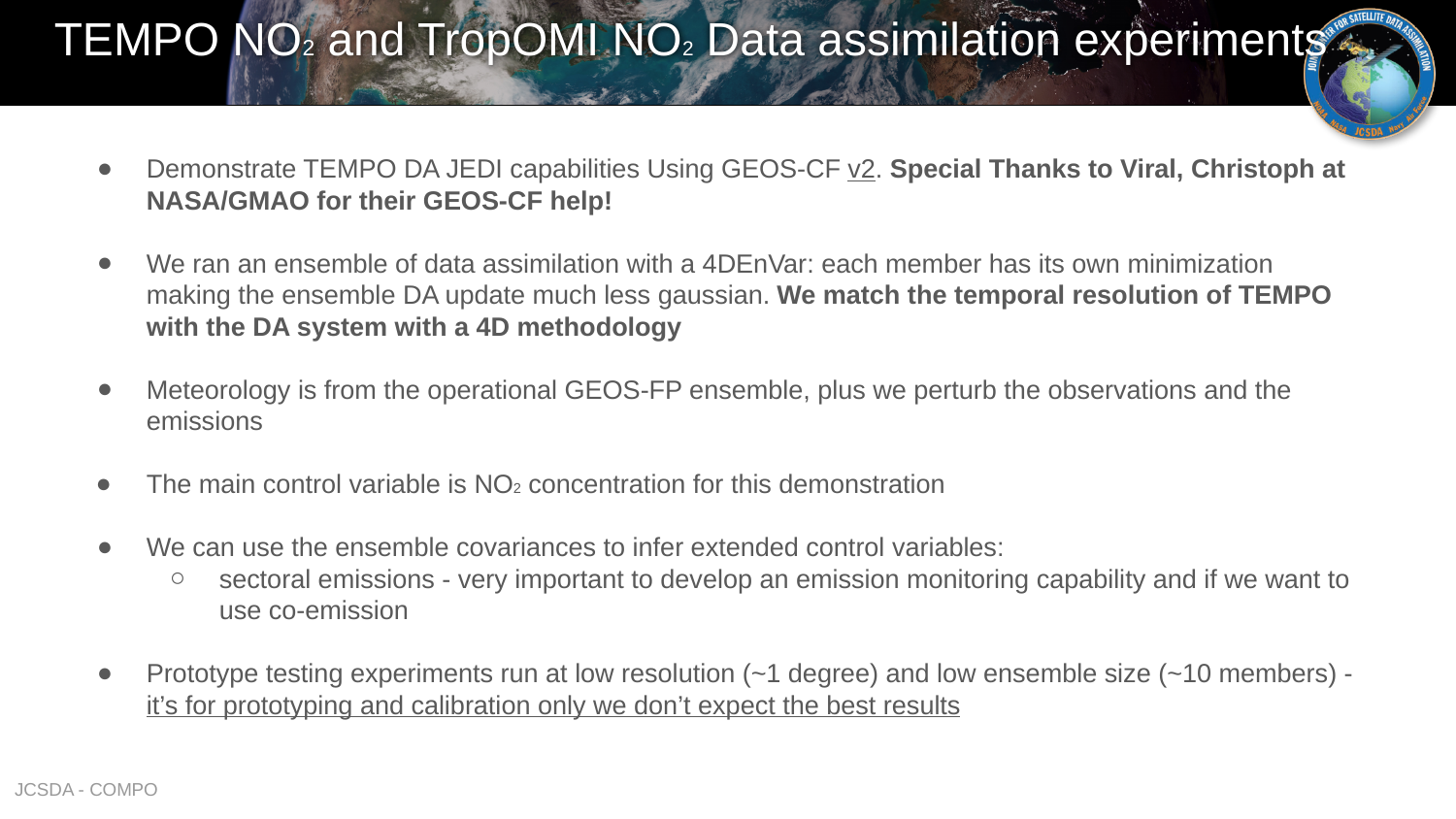

# TEMPO NO2 and TropOMI NO2 Data assimilation experiments
Demonstrate TEMPO DA JEDI capabilities Using GEOS-CF v2. Special Thanks to Viral, Christoph at NASA/GMAO for their GEOS-CF help!

We ran an ensemble of data assimilation with a 4DEnVar: each member has its own minimization making the ensemble DA update much less gaussian. We match the temporal resolution of TEMPO with the DA system with a 4D methodology

Meteorology is from the operational GEOS-FP ensemble, plus we perturb the observations and the emissions

The main control variable is NO2 concentration for this demonstration

We can use the ensemble covariances to infer extended control variables:
sectoral emissions - very important to develop an emission monitoring capability and if we want to use co-emission

Prototype testing experiments run at low resolution (~1 degree) and low ensemble size (~10 members) - it’s for prototyping and calibration only we don’t expect the best results